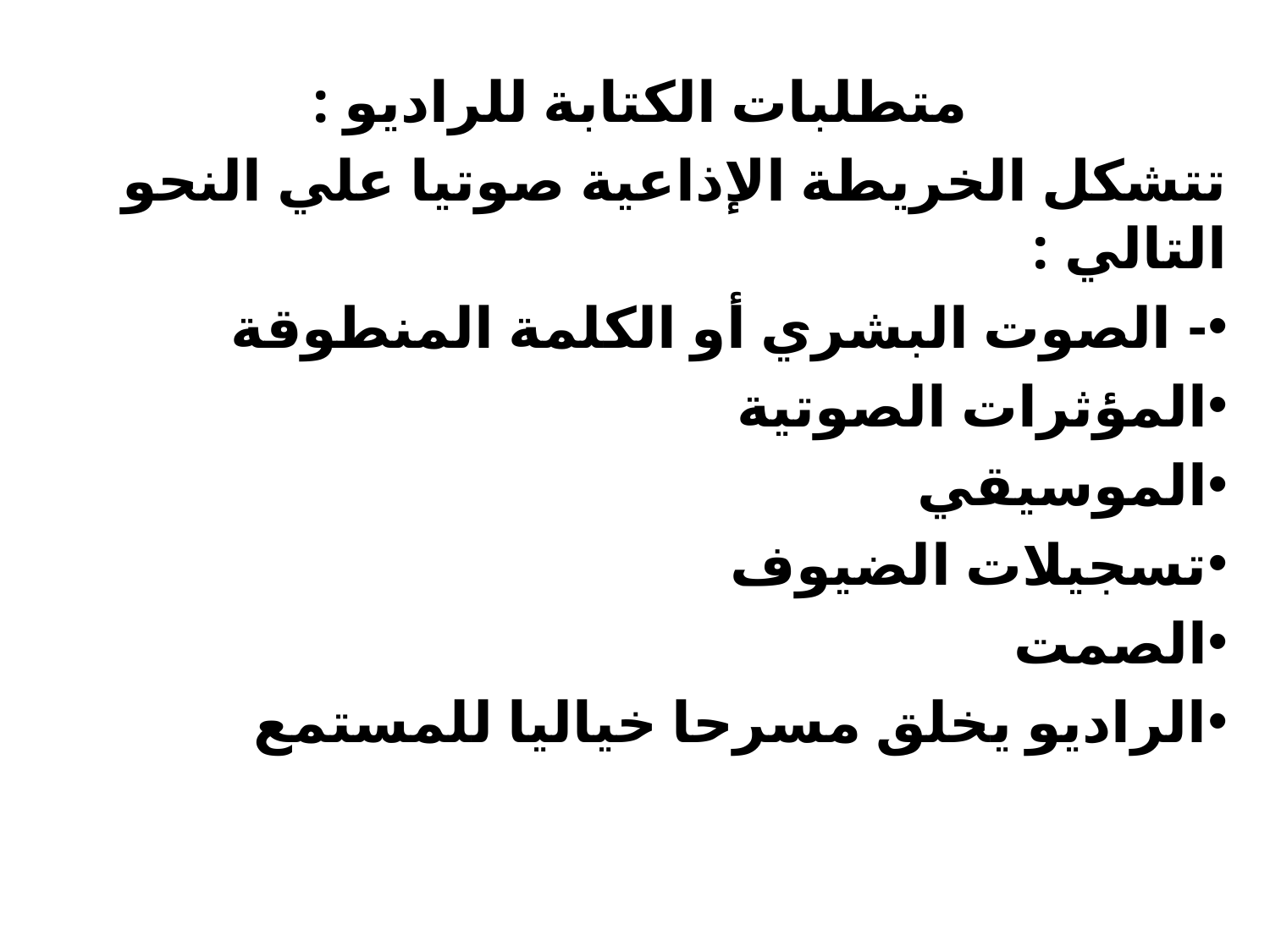

متطلبات الكتابة للراديو :
تتشكل الخريطة الإذاعية صوتيا علي النحو التالي :
- الصوت البشري أو الكلمة المنطوقة
المؤثرات الصوتية
الموسيقي
تسجيلات الضيوف
الصمت
الراديو يخلق مسرحا خياليا للمستمع